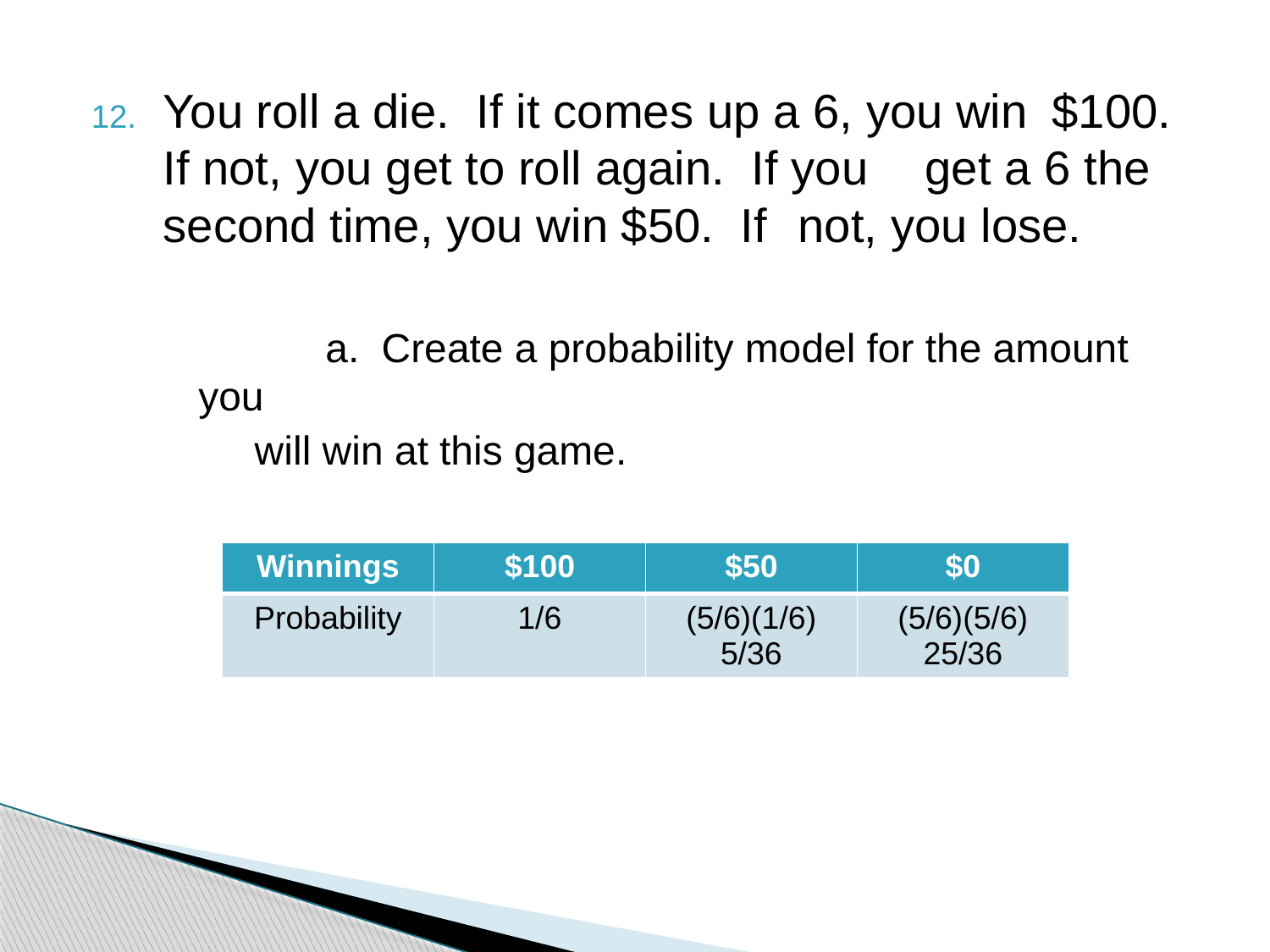

You roll a die.  If it comes up a 6, you win 	$100.  If not, you get to roll again.  If you 	get a 6 the second time, you win $50.  If 	not, you lose.

		a.  Create a probability model for the amount you
  	     will win at this game.

| Winnings | $100 | $50 | $0 |
| --- | --- | --- | --- |
| Probability | 1/6 | (5/6)(1/6) 5/36 | (5/6)(5/6) 25/36 |